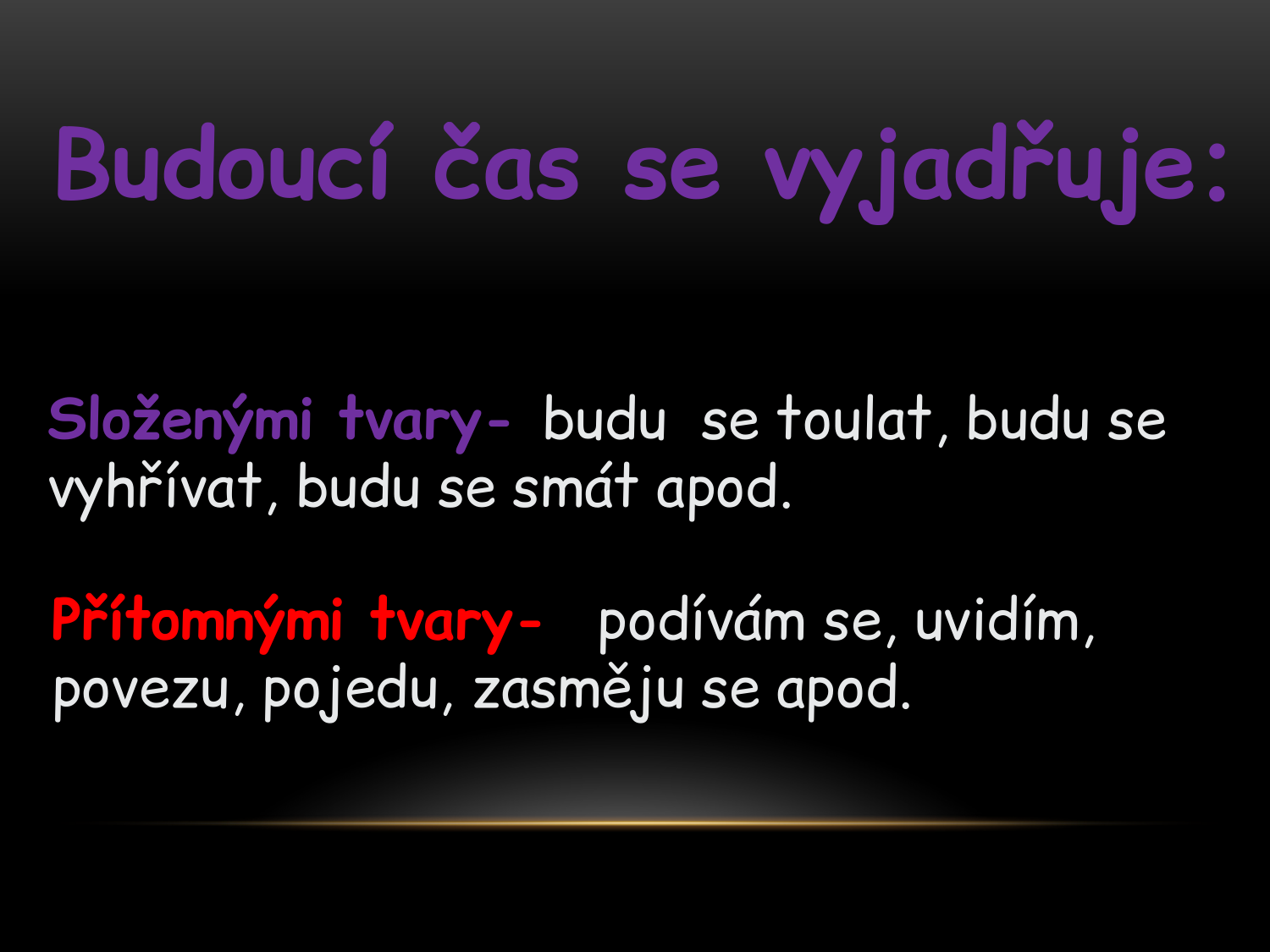

Budoucí čas se vyjadřuje:
Složenými tvary- budu  se toulat, budu se vyhřívat, budu se smát apod.
Přítomnými tvary-  podívám se, uvidím, povezu, pojedu, zasměju se apod.